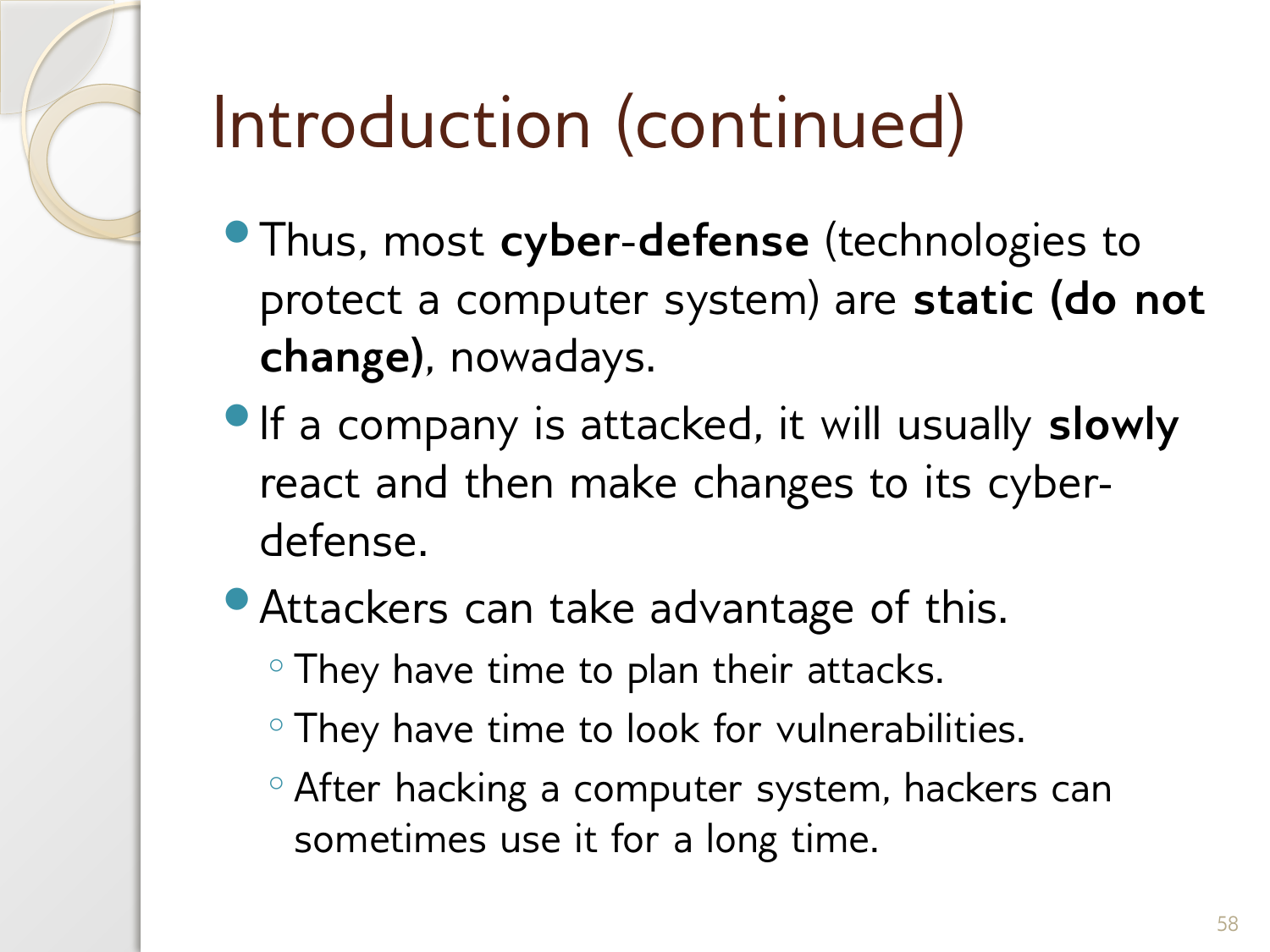

# Introduction (continued)
Thus, most cyber-defense (technologies to protect a computer system) are static (do not change), nowadays.
If a company is attacked, it will usually slowly react and then make changes to its cyber-defense.
Attackers can take advantage of this.
They have time to plan their attacks.
They have time to look for vulnerabilities.
After hacking a computer system, hackers can sometimes use it for a long time.

58